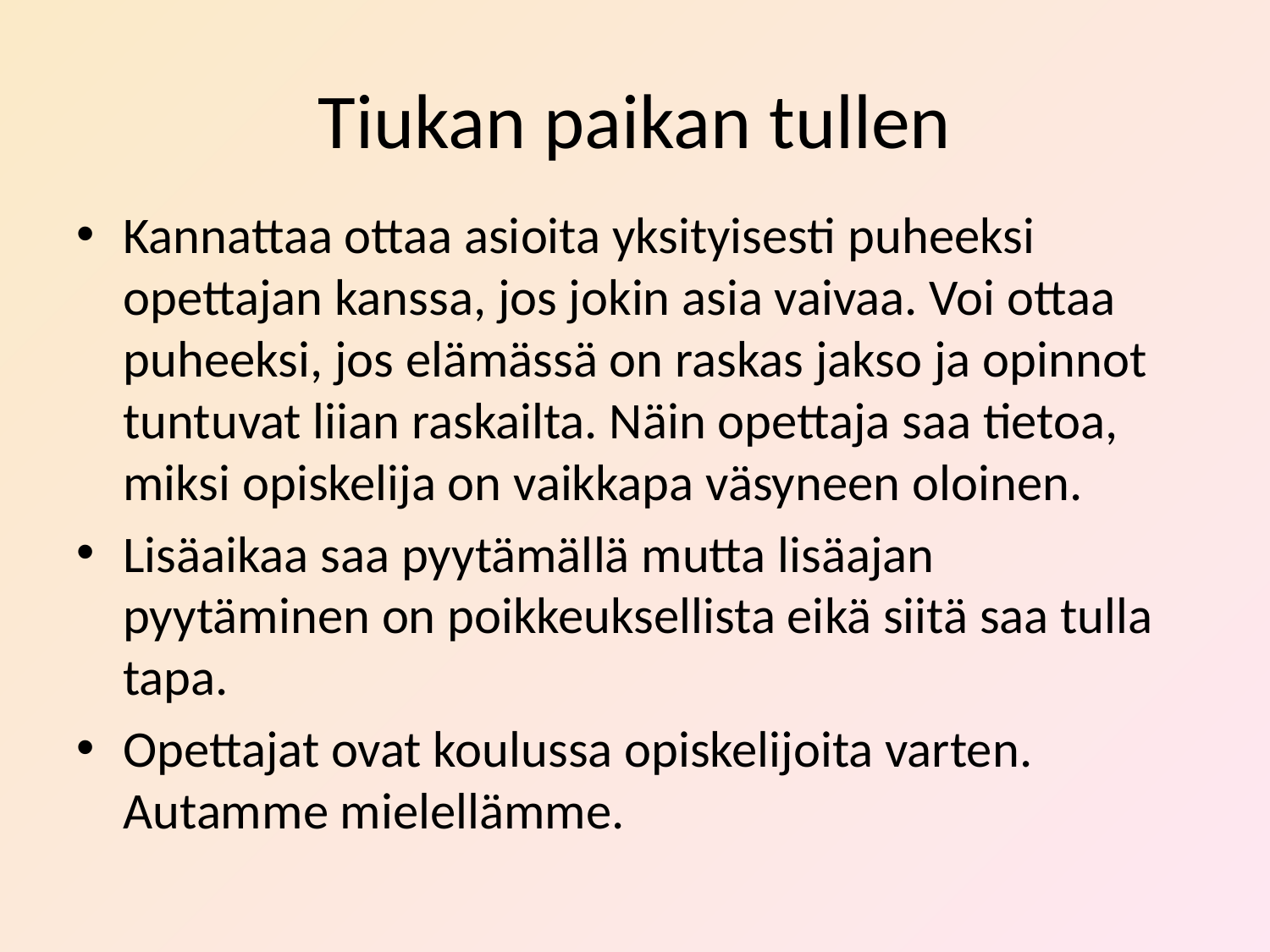

# Tiukan paikan tullen
Kannattaa ottaa asioita yksityisesti puheeksi opettajan kanssa, jos jokin asia vaivaa. Voi ottaa puheeksi, jos elämässä on raskas jakso ja opinnot tuntuvat liian raskailta. Näin opettaja saa tietoa, miksi opiskelija on vaikkapa väsyneen oloinen.
Lisäaikaa saa pyytämällä mutta lisäajan pyytäminen on poikkeuksellista eikä siitä saa tulla tapa.
Opettajat ovat koulussa opiskelijoita varten. Autamme mielellämme.